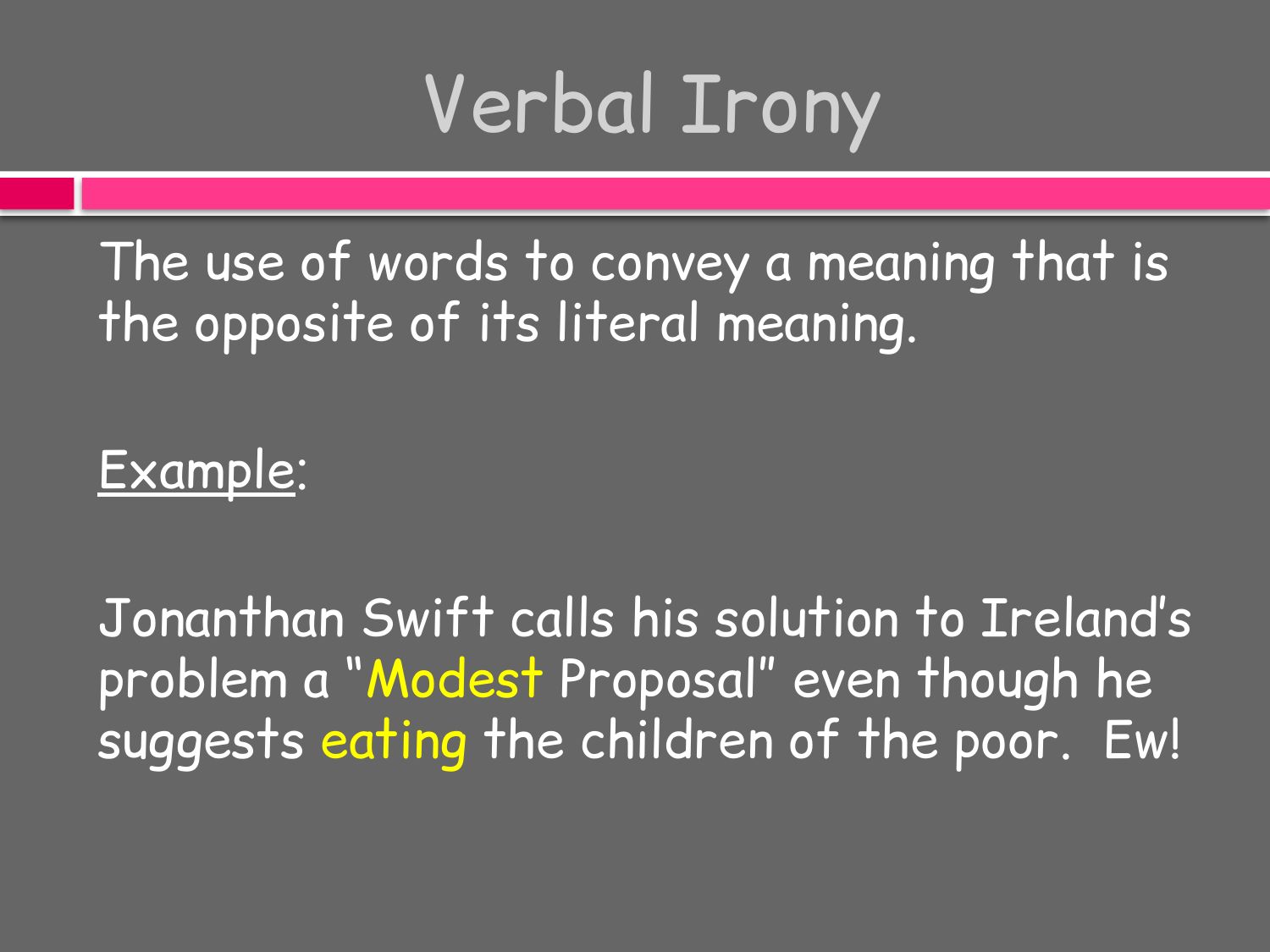

# Verbal Irony
The use of words to convey a meaning that is the opposite of its literal meaning.

Example:

Jonanthan Swift calls his solution to Ireland’s problem a “Modest Proposal” even though he suggests eating the children of the poor.  Ew!